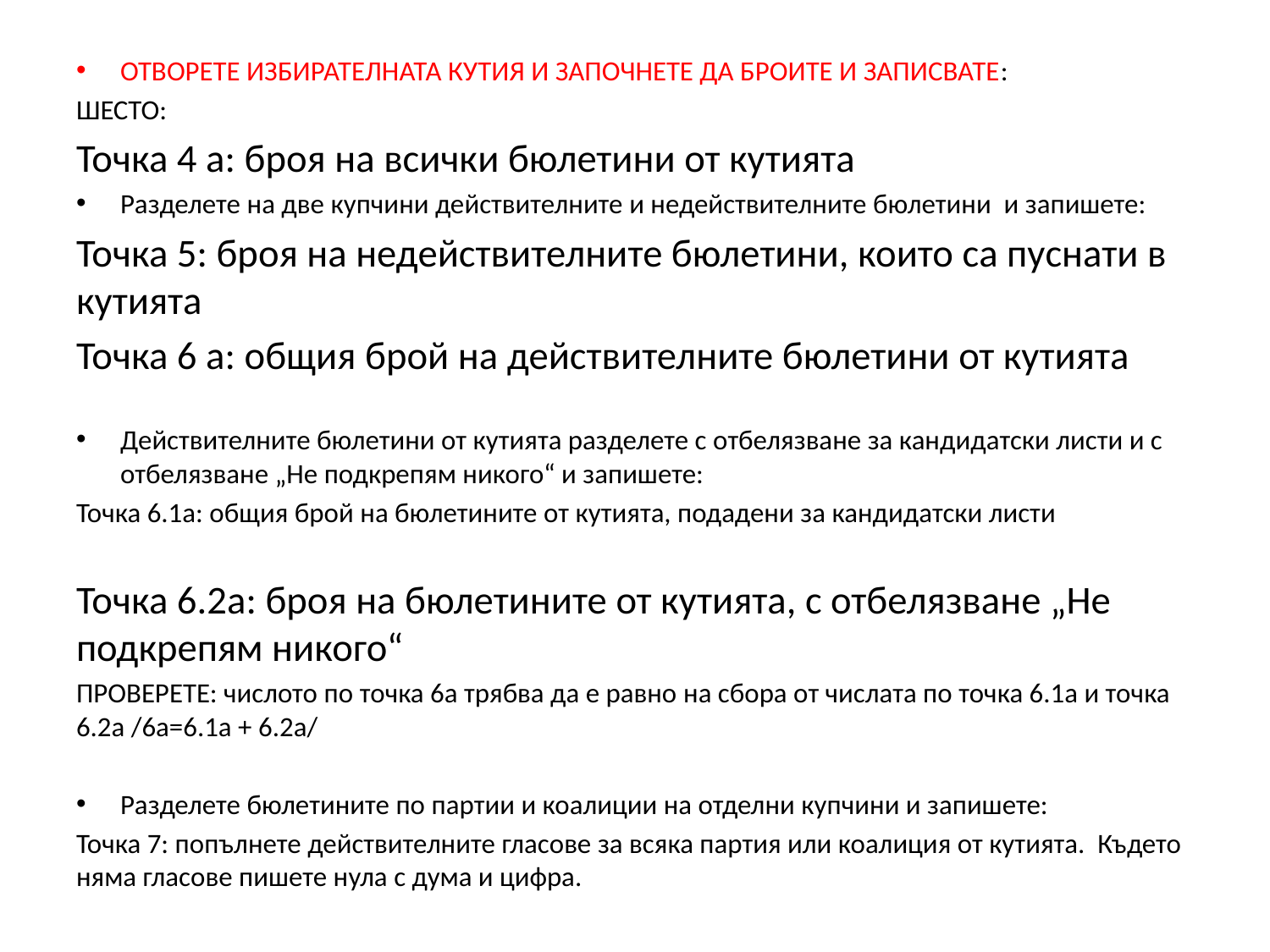

ОТВОРЕТЕ ИЗБИРАТЕЛНАТА КУТИЯ И ЗАПОЧНЕТЕ ДА БРОИТЕ И ЗАПИСВАТЕ:
ШЕСТО:
Точка 4 а: броя на всички бюлетини от кутията
Разделете на две купчини действителните и недействителните бюлетини  и запишете:
Точка 5: броя на недействителните бюлетини, които са пуснати в кутията
Точка 6 а: общия брой на действителните бюлетини от кутията

Действителните бюлетини от кутията разделете с отбелязване за кандидатски листи и с отбелязване „Не подкрепям никого“ и запишете:
Точка 6.1а: общия брой на бюлетините от кутията, подадени за кандидатски листи

Точка 6.2а: броя на бюлетините от кутията, с отбелязване „Не подкрепям никого“
ПРОВЕРЕТЕ: числото по точка 6а трябва да е равно на сбора от числата по точка 6.1а и точка 6.2а /6а=6.1а + 6.2а/

Разделете бюлетините по партии и коалиции на отделни купчини и запишете:
Точка 7: попълнете действителните гласове за всяка партия или коалиция от кутията.  Където няма гласове пишете нула с дума и цифра.